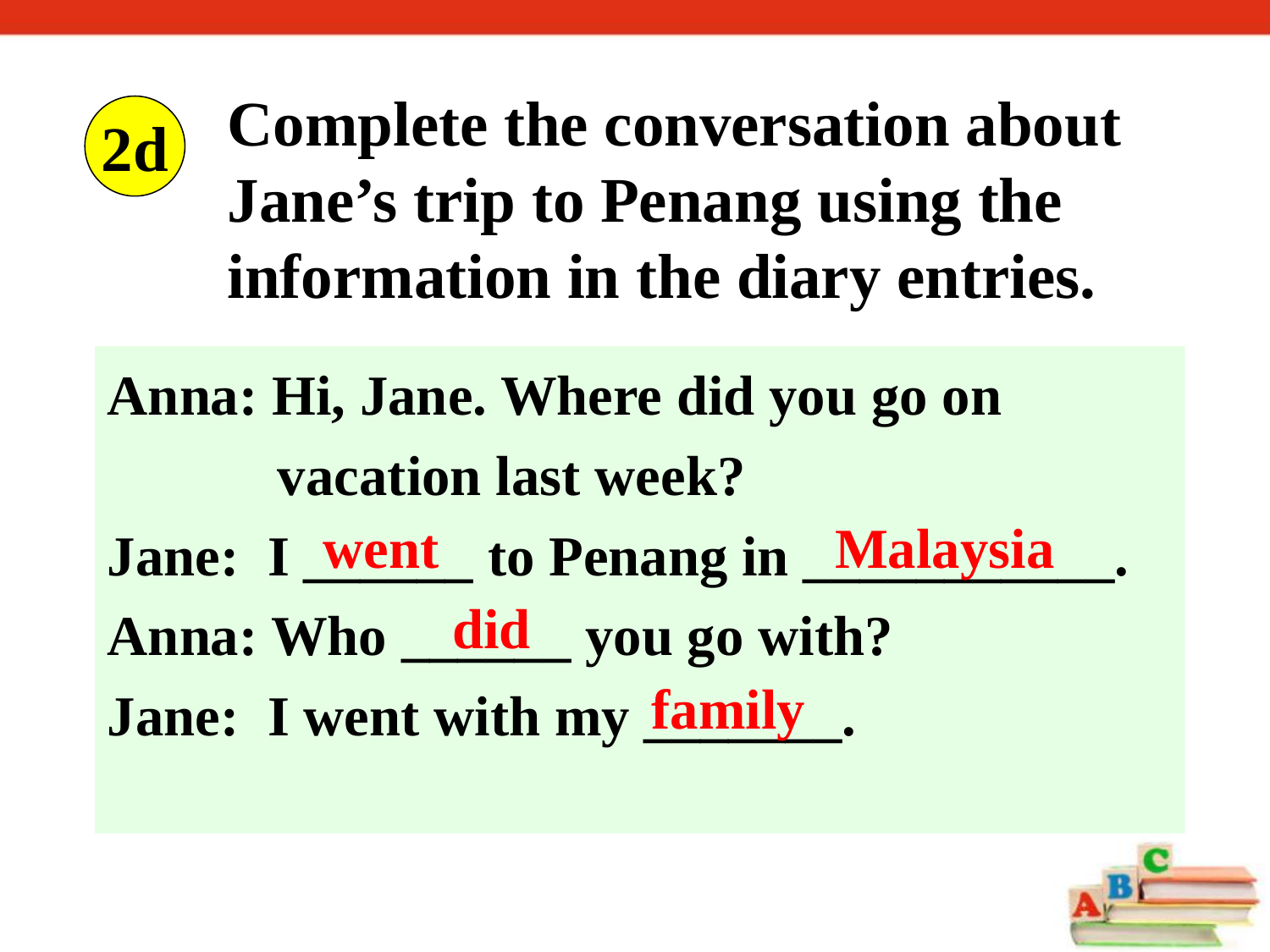

Complete the conversation about Jane’s trip to Penang using the
information in the diary entries.
2d
Anna: Hi, Jane. Where did you go on
            vacation last week?
Jane:  I ______ to Penang in ___________.
Anna: Who ______ you go with?
Jane:  I went with my _______.

Malaysia
went
did
family